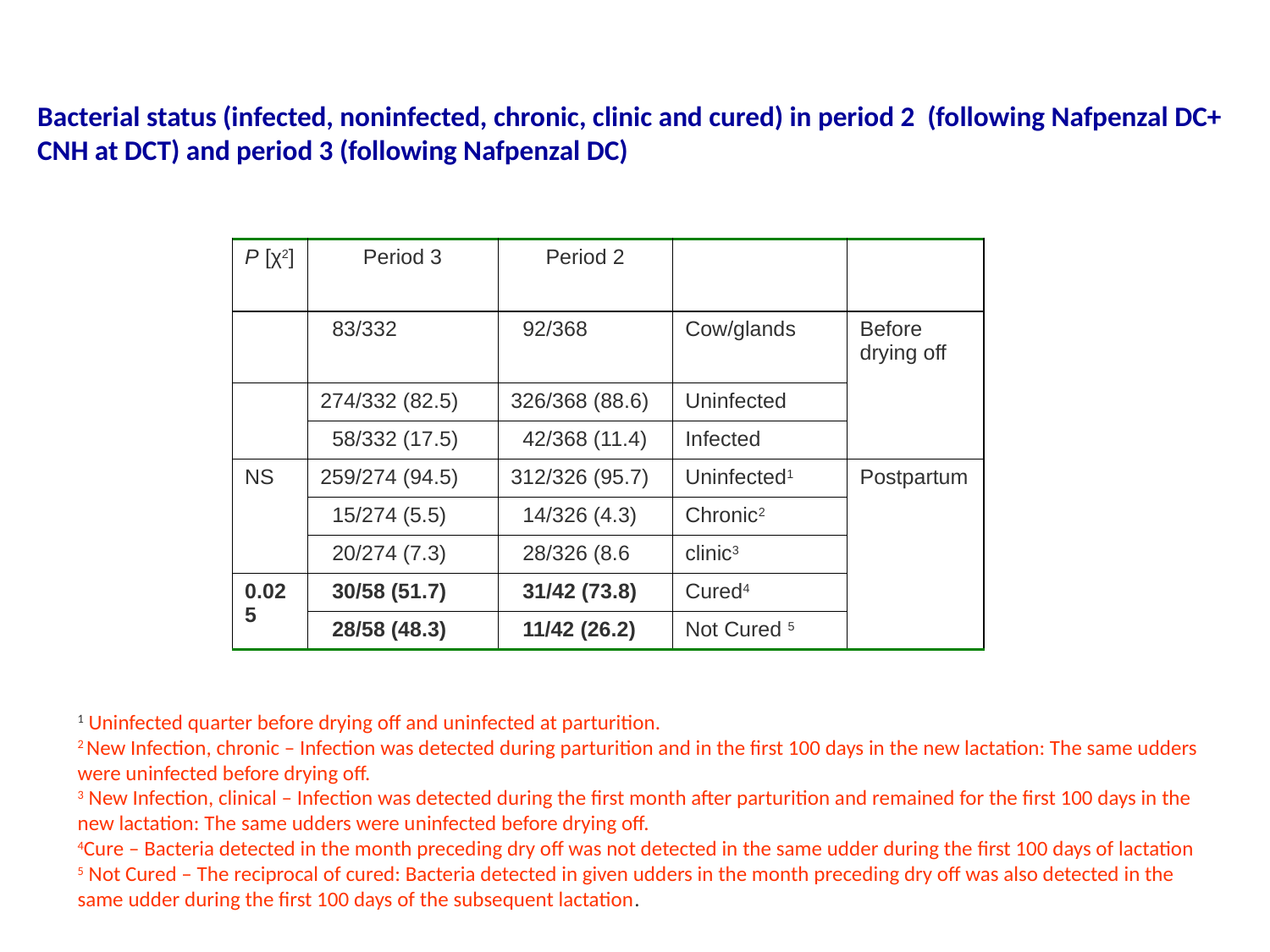

Bacterial status (infected, noninfected, chronic, clinic and cured) in period 2  (following Nafpenzal DC+ CNH at DCT) and period 3 (following Nafpenzal DC)

| P [χ2] | Period 3 | Period 2 |  |  |
| --- | --- | --- | --- | --- |
|  | 83/332 | 92/368 | Cow/glands | Before drying off |
|  | 274/332 (82.5) | 326/368 (88.6) | Uninfected |  |
|  | 58/332 (17.5) | 42/368 (11.4) | Infected |  |
| NS | 259/274 (94.5) | 312/326 (95.7) | Uninfected1 | Postpartum |
|  | 15/274 (5.5) | 14/326 (4.3) | Chronic2 |  |
|  | 20/274 (7.3) | 28/326 (8.6 | clinic3 |  |
| 0.025 | 30/58 (51.7) | 31/42 (73.8) | Cured4 |  |
|  | 28/58 (48.3) | 11/42 (26.2) | Not Cured 5 |  |
1 Uninfected quarter before drying off and uninfected at parturition.
2 New Infection, chronic – Infection was detected during parturition and in the first 100 days in the new lactation: The same udders were uninfected before drying off.
3 New Infection, clinical – Infection was detected during the first month after parturition and remained for the first 100 days in the new lactation: The same udders were uninfected before drying off.
4Cure – Bacteria detected in the month preceding dry off was not detected in the same udder during the first 100 days of lactation
5 Not Cured – The reciprocal of cured: Bacteria detected in given udders in the month preceding dry off was also detected in the same udder during the first 100 days of the subsequent lactation.